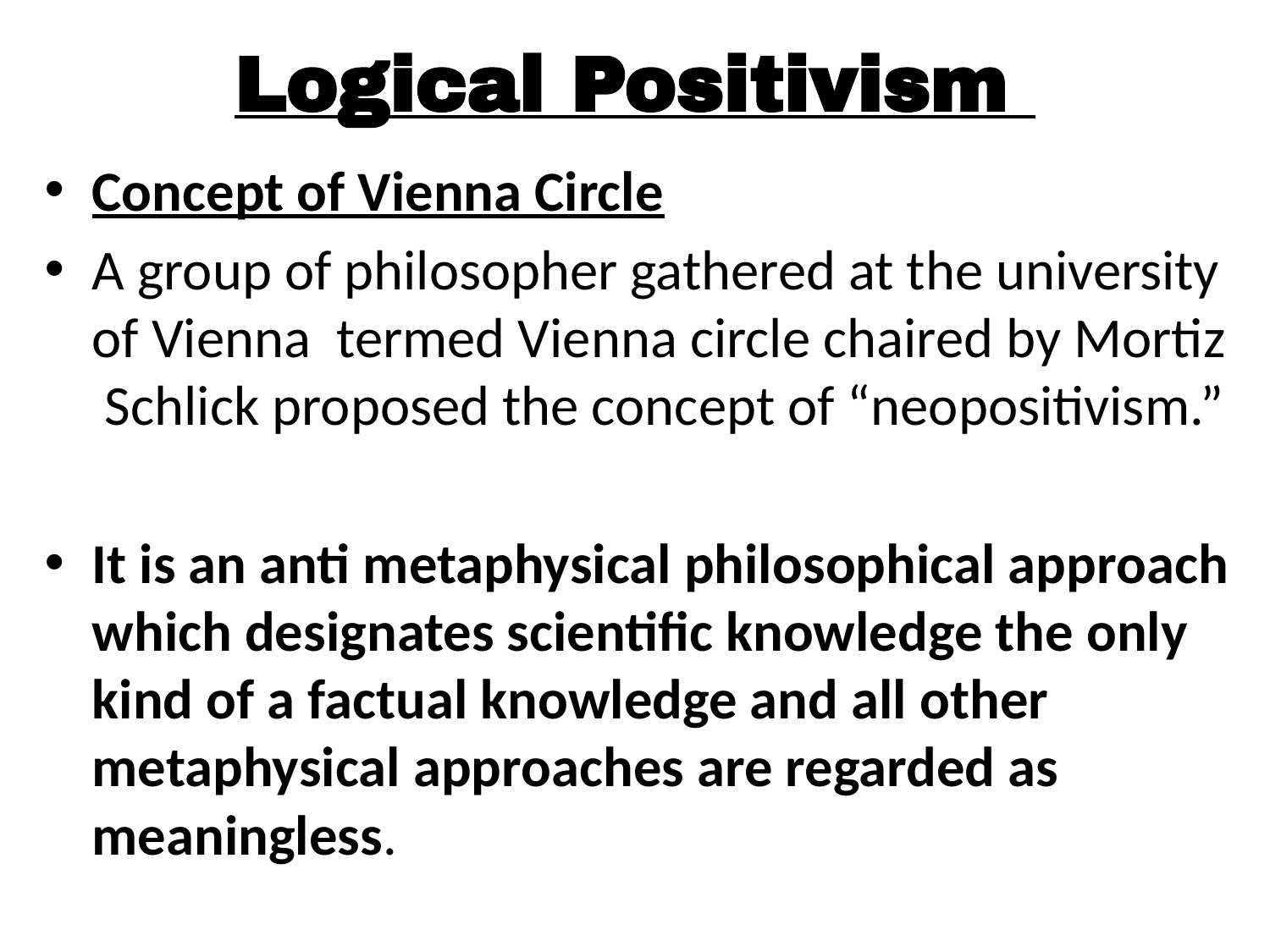

# Logical Positivism
Concept of Vienna Circle
A group of philosopher gathered at the university of Vienna  termed Vienna circle chaired by Mortiz  Schlick proposed the concept of “neopositivism.”

It is an anti metaphysical philosophical approach which designates scientific knowledge the only kind of a factual knowledge and all other metaphysical approaches are regarded as meaningless.